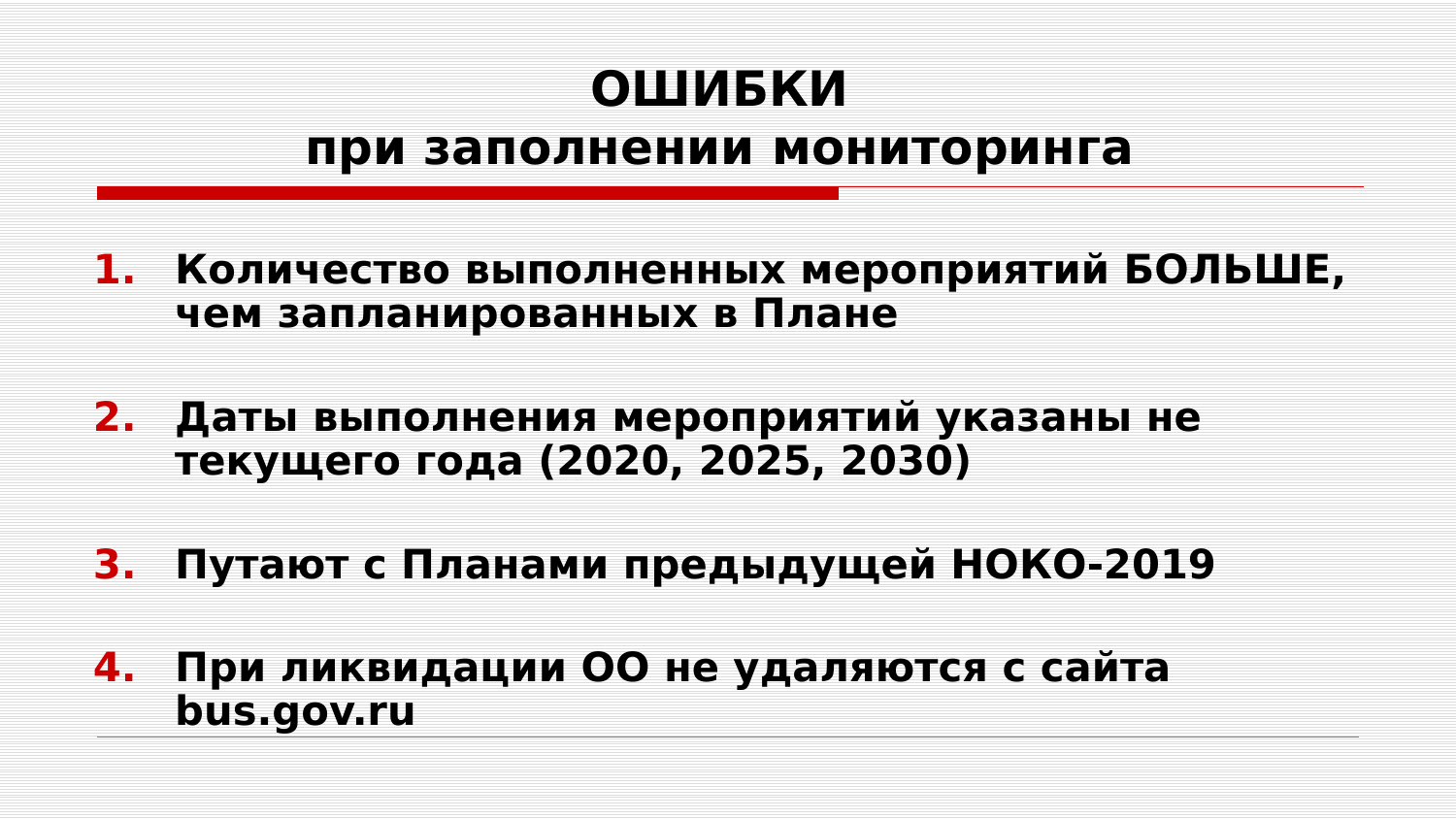

# ОШИБКИ при заполнении мониторинга

Количество выполненных мероприятий БОЛЬШЕ, чем запланированных в Плане

Даты выполнения мероприятий указаны не текущего года (2020, 2025, 2030)

Путают с Планами предыдущей НОКО-2019

При ликвидации ОО не удаляются с сайта bus.gov.ru